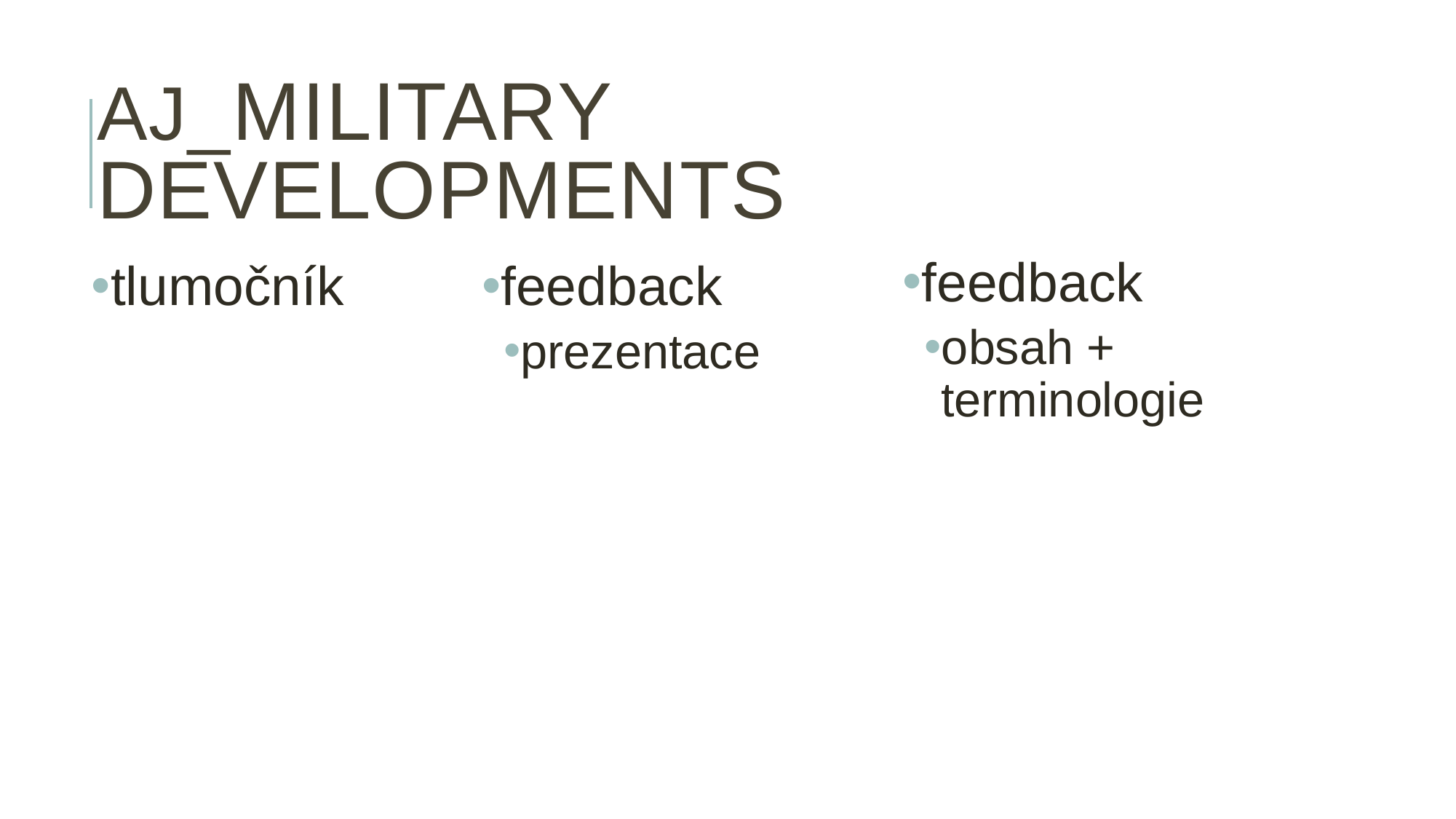

# AJ_Military developments
feedback
obsah + terminologie
tlumočník
feedback
prezentace